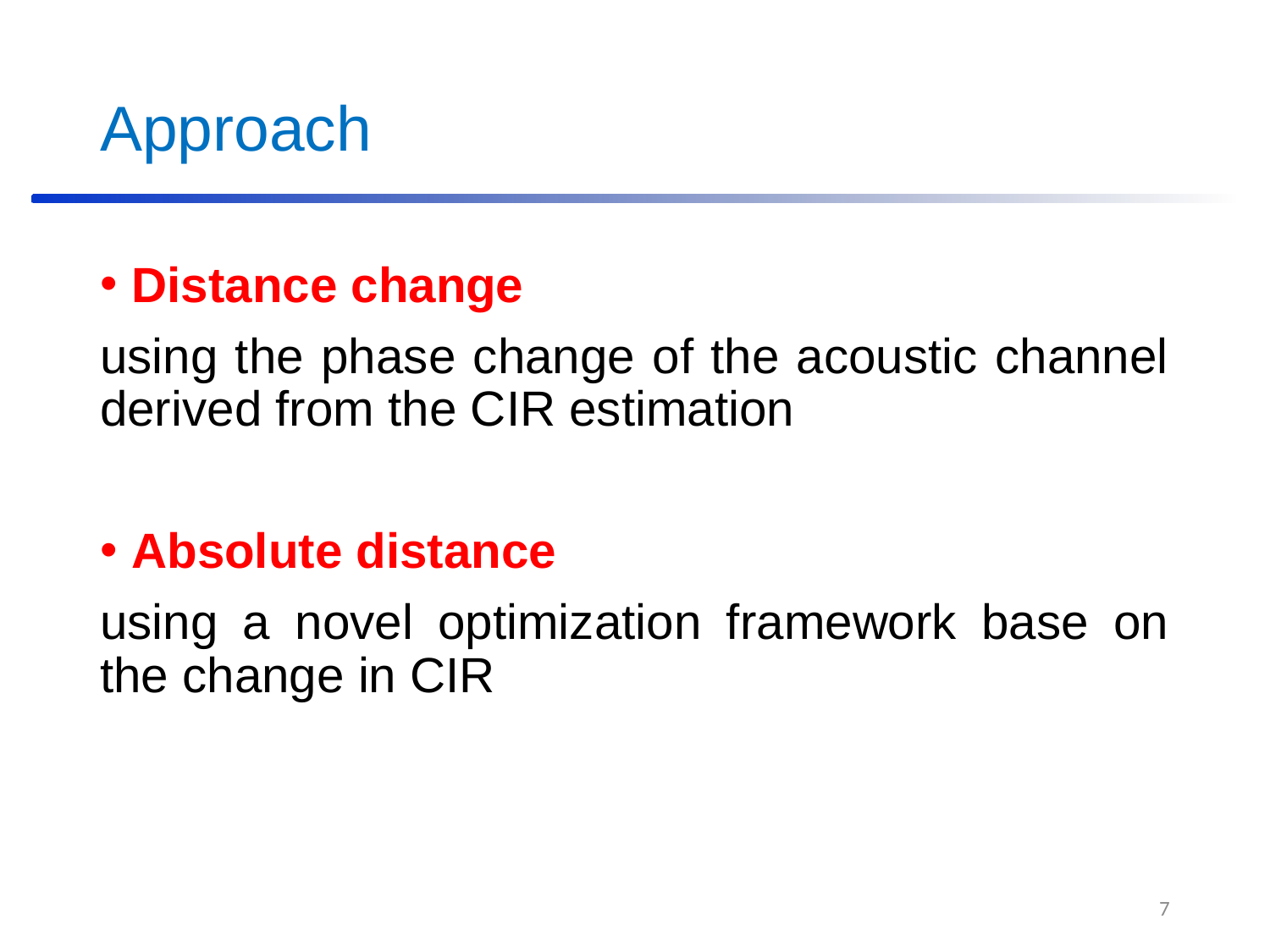

# Approach
Distance change
using the phase change of the acoustic channel derived from the CIR estimation

Absolute distance
using a novel optimization framework base on the change in CIR
7